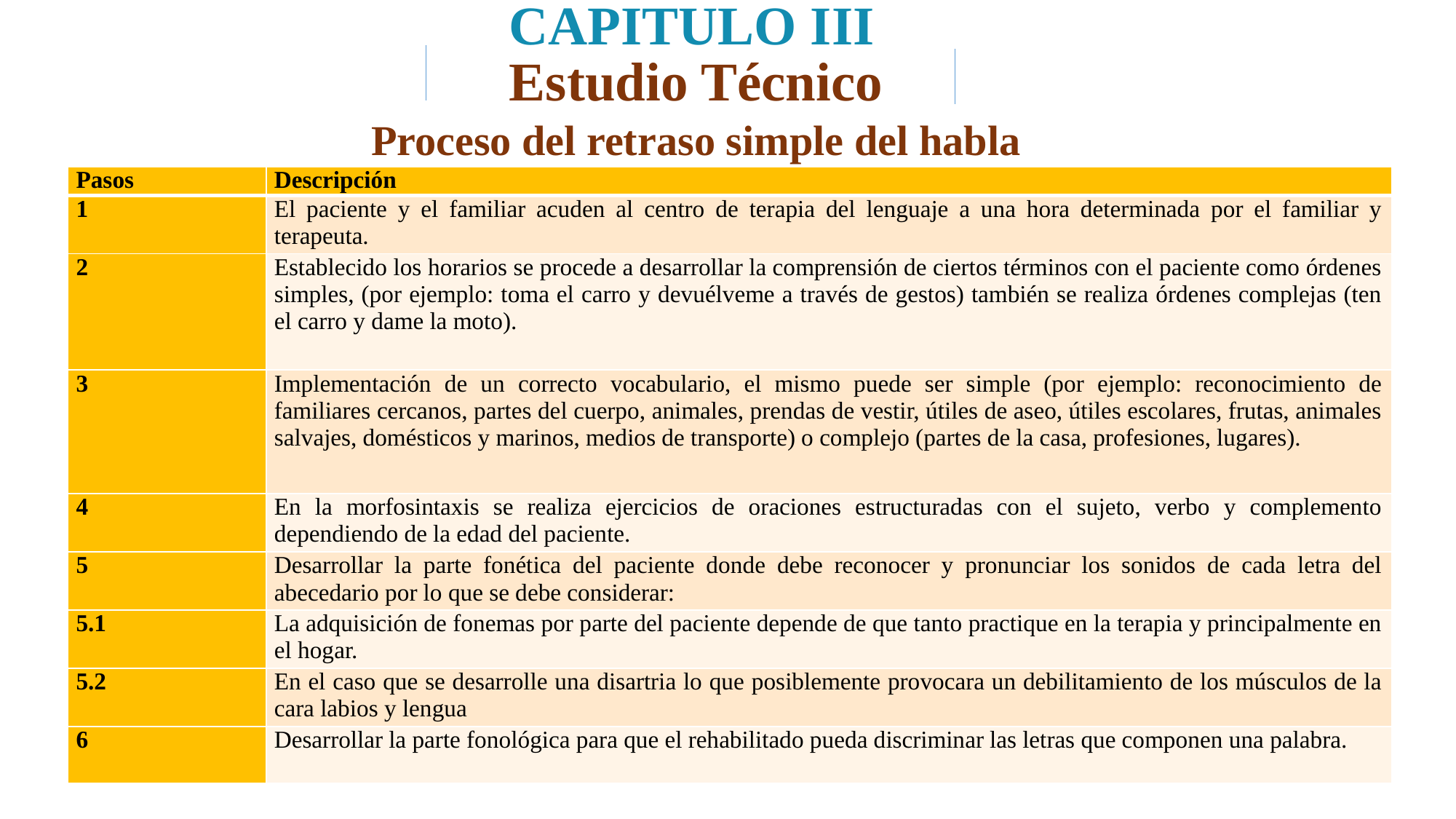

CAPITULO III
Estudio Técnico
Proceso del retraso simple del habla
| Pasos | Descripción |
| --- | --- |
| 1 | El paciente y el familiar acuden al centro de terapia del lenguaje a una hora determinada por el familiar y terapeuta. |
| 2 | Establecido los horarios se procede a desarrollar la comprensión de ciertos términos con el paciente como órdenes simples, (por ejemplo: toma el carro y devuélveme a través de gestos) también se realiza órdenes complejas (ten el carro y dame la moto). |
| 3 | Implementación de un correcto vocabulario, el mismo puede ser simple (por ejemplo: reconocimiento de familiares cercanos, partes del cuerpo, animales, prendas de vestir, útiles de aseo, útiles escolares, frutas, animales salvajes, domésticos y marinos, medios de transporte) o complejo (partes de la casa, profesiones, lugares). |
| 4 | En la morfosintaxis se realiza ejercicios de oraciones estructuradas con el sujeto, verbo y complemento dependiendo de la edad del paciente. |
| 5 | Desarrollar la parte fonética del paciente donde debe reconocer y pronunciar los sonidos de cada letra del abecedario por lo que se debe considerar: |
| 5.1 | La adquisición de fonemas por parte del paciente depende de que tanto practique en la terapia y principalmente en el hogar. |
| 5.2 | En el caso que se desarrolle una disartria lo que posiblemente provocara un debilitamiento de los músculos de la cara labios y lengua |
| 6 | Desarrollar la parte fonológica para que el rehabilitado pueda discriminar las letras que componen una palabra. |